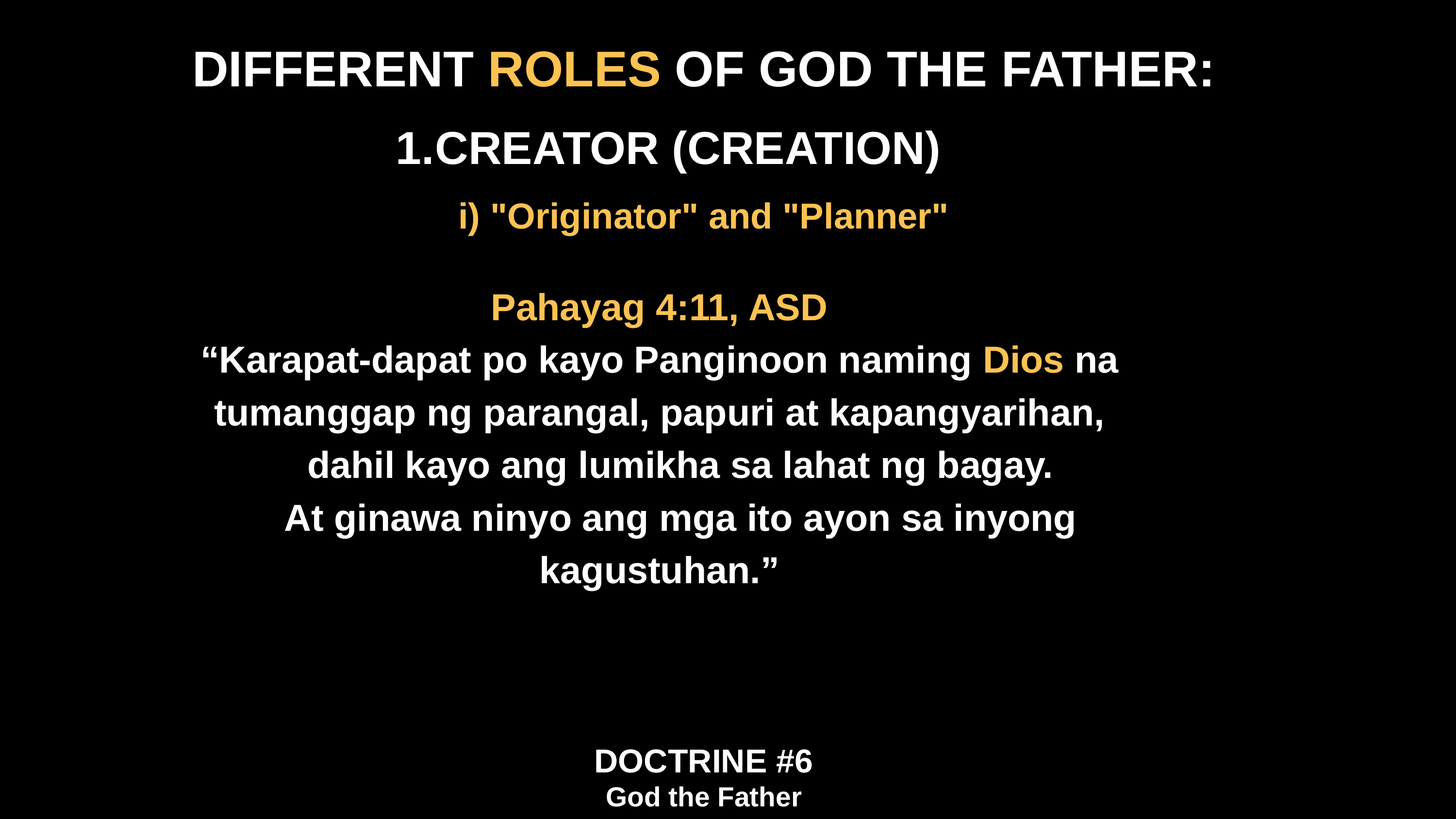

DIFFERENT ROLES OF GOD THE FATHER:
CREATOR (CREATION)
i) "Originator" and "Planner"
Pahayag 4:11, ASD
“Karapat-dapat po kayo Panginoon naming Dios na tumanggap ng parangal, papuri at kapangyarihan,
    dahil kayo ang lumikha sa lahat ng bagay.
    At ginawa ninyo ang mga ito ayon sa inyong kagustuhan.”
DOCTRINE #6
God the Father